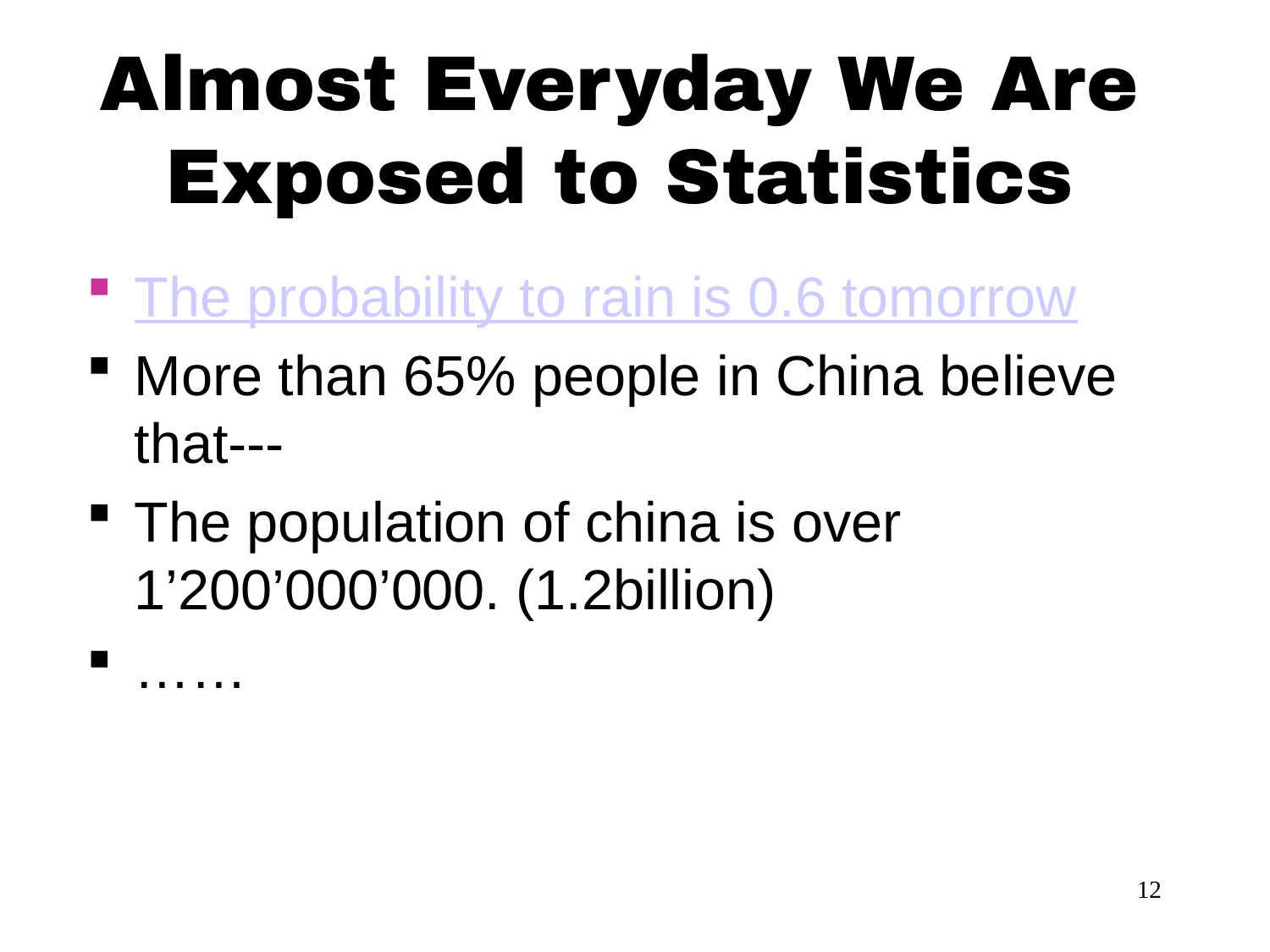

# Almost Everyday We Are Exposed to Statistics
The probability to rain is 0.6 tomorrow
More than 65% people in China believe that---
The population of china is over 1’200’000’000. (1.2billion)
……

12